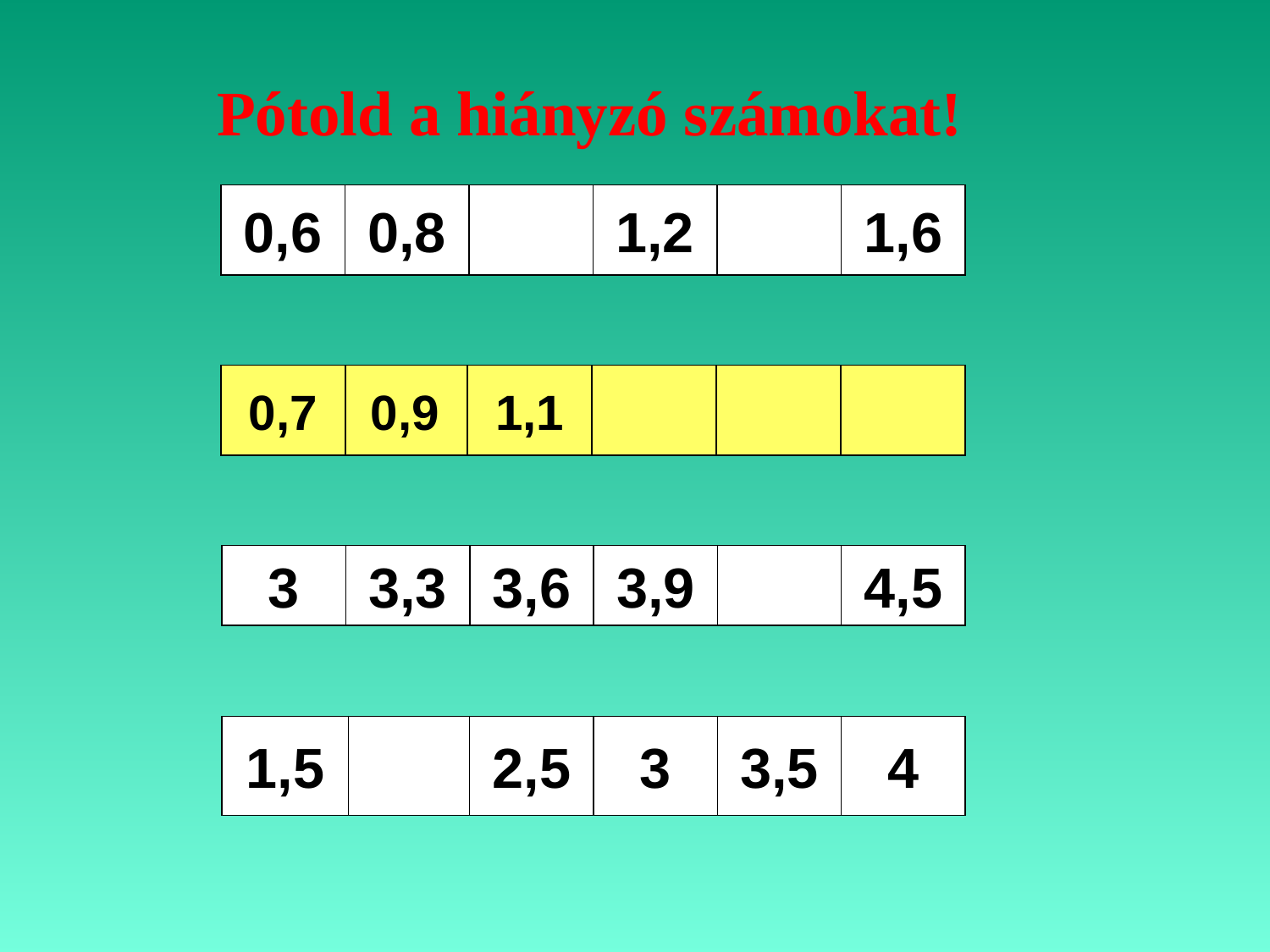

Pótold a hiányzó számokat!
0,6
0,8

1,2

1,6
0,7
0,9
1,1

3
3,3
3,6
3,9

4,5

1,5

2,5
3
3,5
4